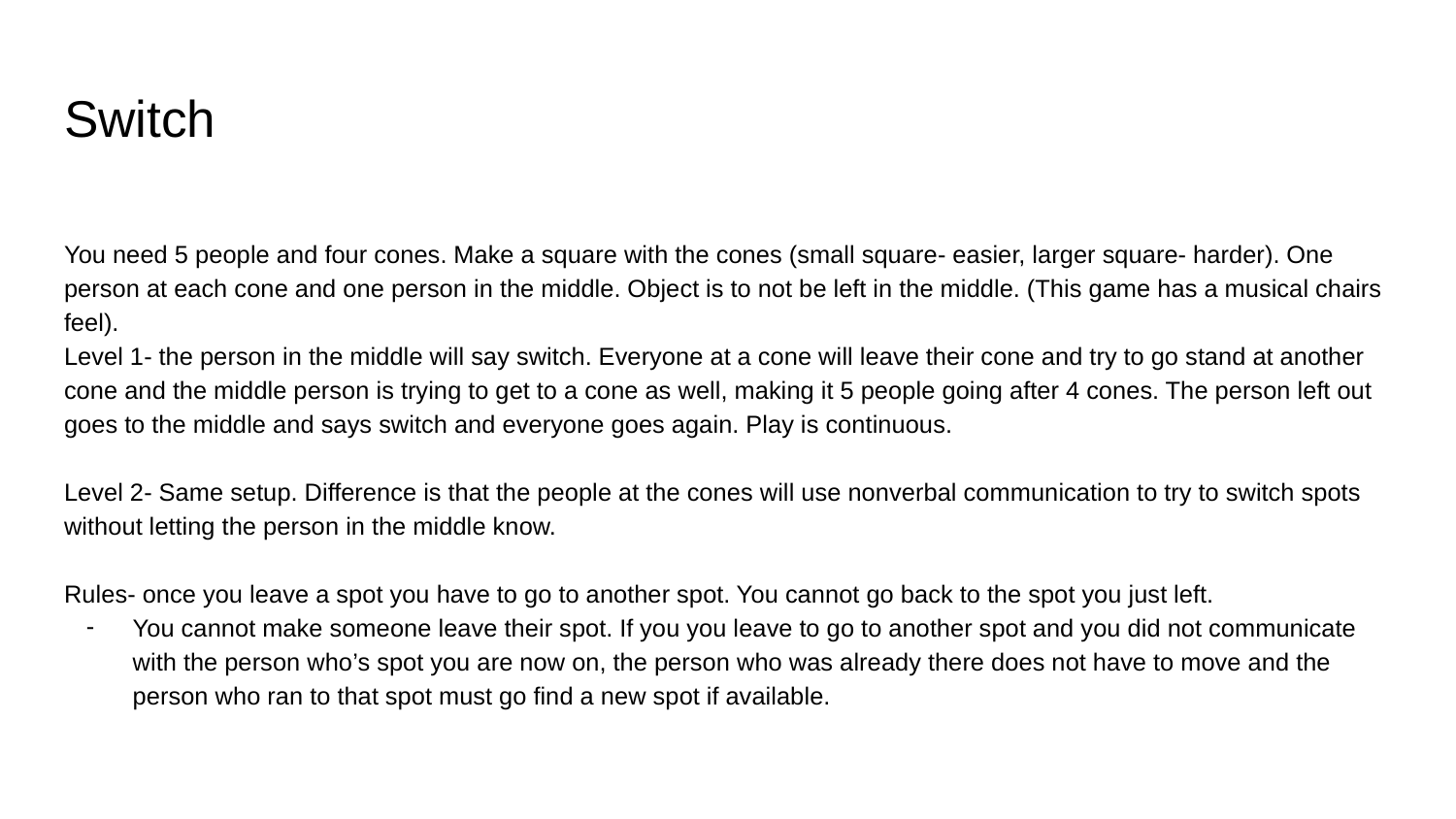

# Switch

You need 5 people and four cones. Make a square with the cones (small square- easier, larger square- harder). One person at each cone and one person in the middle. Object is to not be left in the middle. (This game has a musical chairs feel).
Level 1- the person in the middle will say switch. Everyone at a cone will leave their cone and try to go stand at another cone and the middle person is trying to get to a cone as well, making it 5 people going after 4 cones. The person left out goes to the middle and says switch and everyone goes again. Play is continuous.

Level 2- Same setup. Difference is that the people at the cones will use nonverbal communication to try to switch spots without letting the person in the middle know.

Rules- once you leave a spot you have to go to another spot. You cannot go back to the spot you just left.
You cannot make someone leave their spot. If you you leave to go to another spot and you did not communicate with the person who’s spot you are now on, the person who was already there does not have to move and the person who ran to that spot must go find a new spot if available.